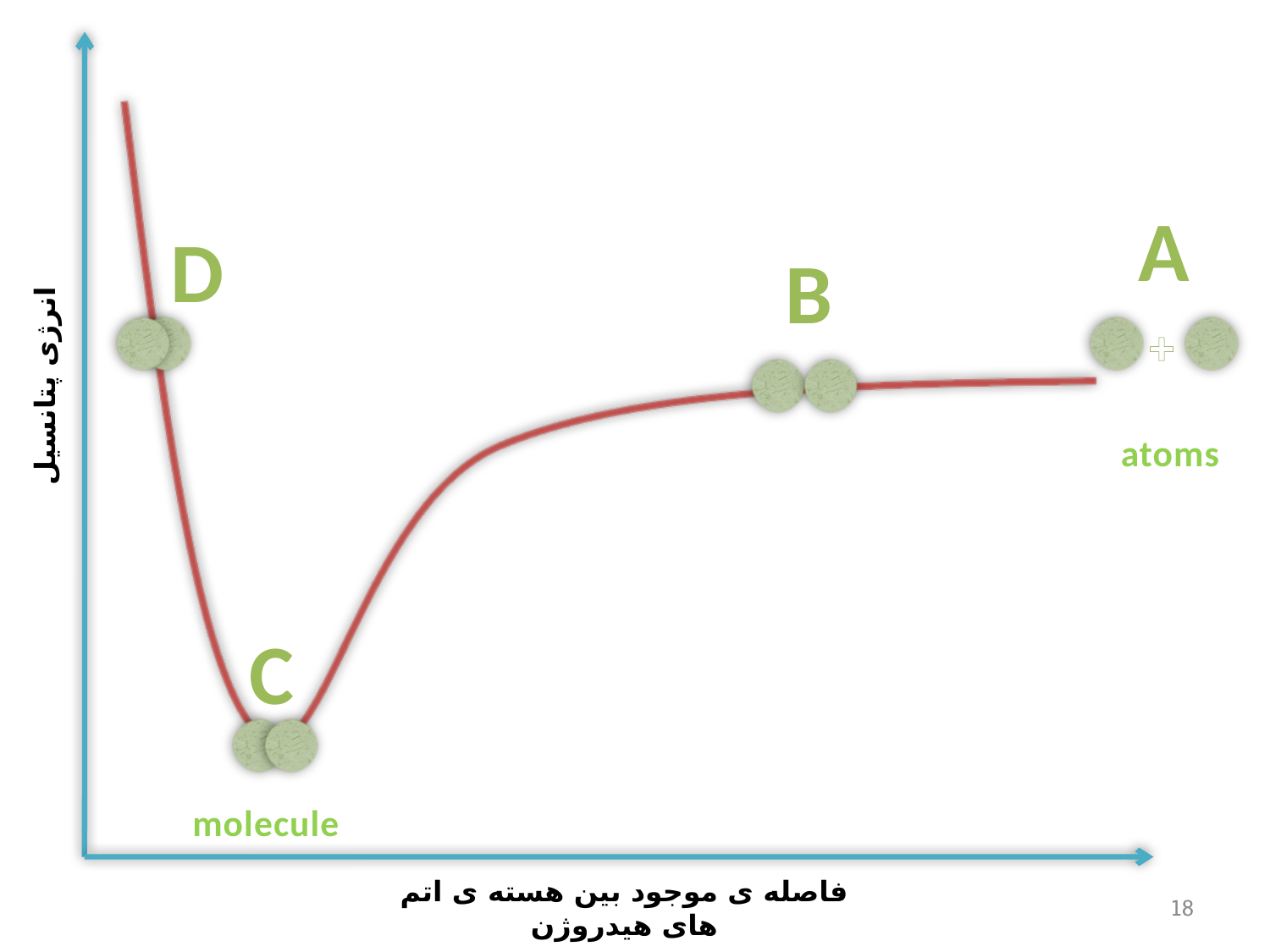

A
D
B
+

انرژی پتانسیل
atoms
C

molecule
فاصله ی موجود بین هسته ی اتم های هیدروژن
18